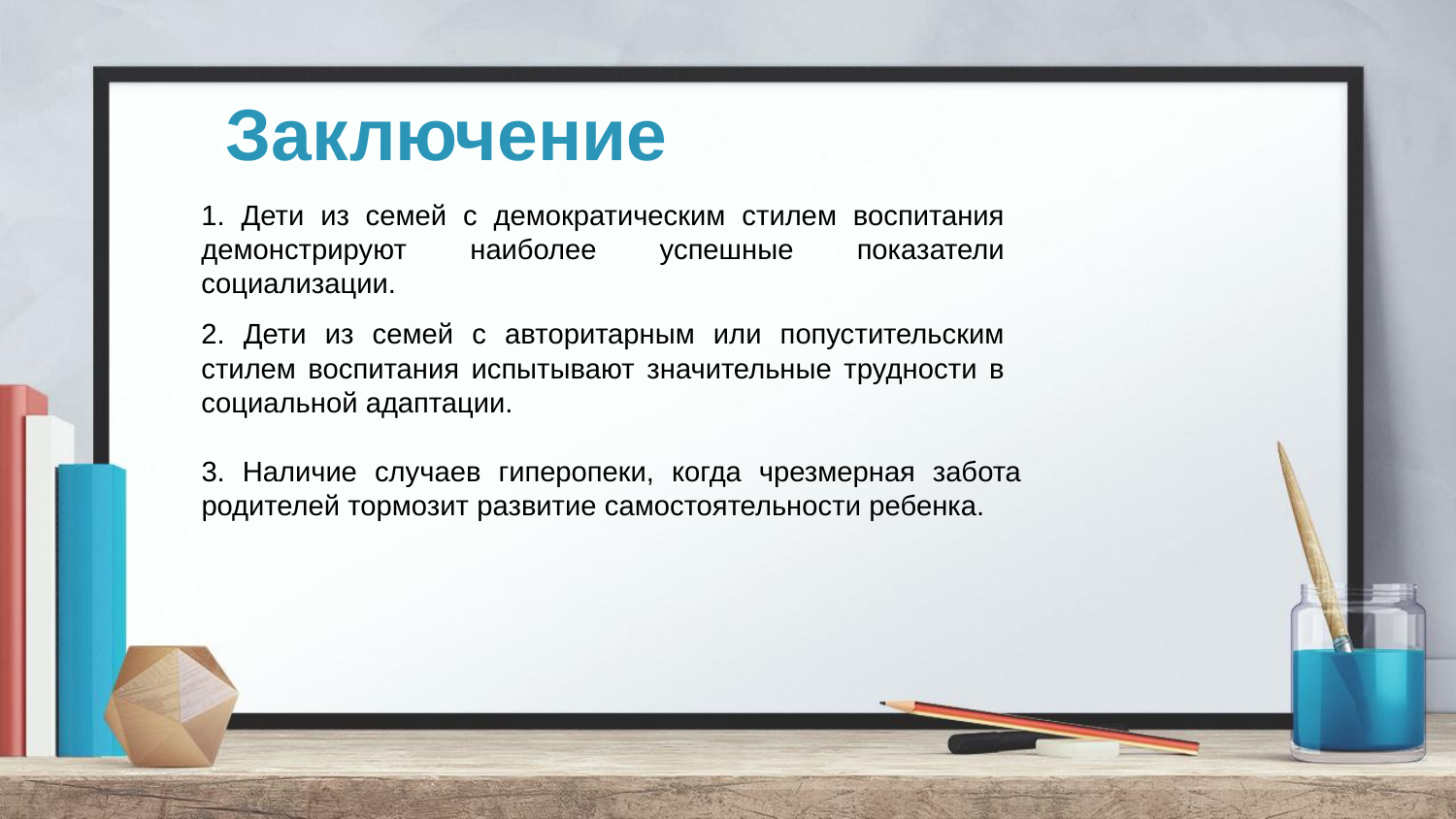

# Заключение
1. Дети из семей с демократическим стилем воспитания демонстрируют наиболее успешные показатели социализации.
2. Дети из семей с авторитарным или попустительским стилем воспитания испытывают значительные трудности в социальной адаптации.
3. Наличие случаев гиперопеки, когда чрезмерная забота родителей тормозит развитие самостоятельности ребенка.